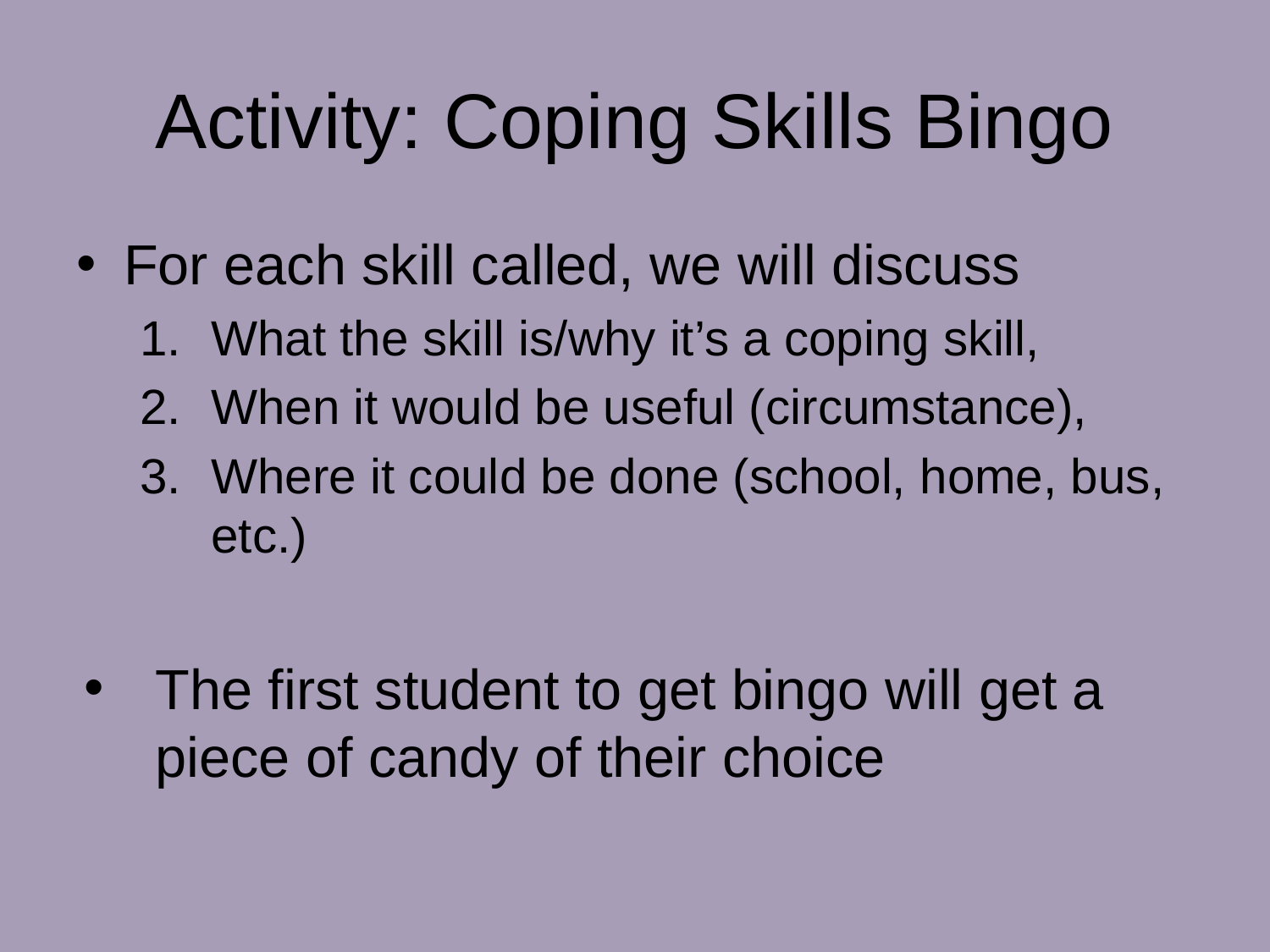

# Activity: Coping Skills Bingo
For each skill called, we will discuss
What the skill is/why it’s a coping skill,
When it would be useful (circumstance),
Where it could be done (school, home, bus, etc.)

The first student to get bingo will get a piece of candy of their choice